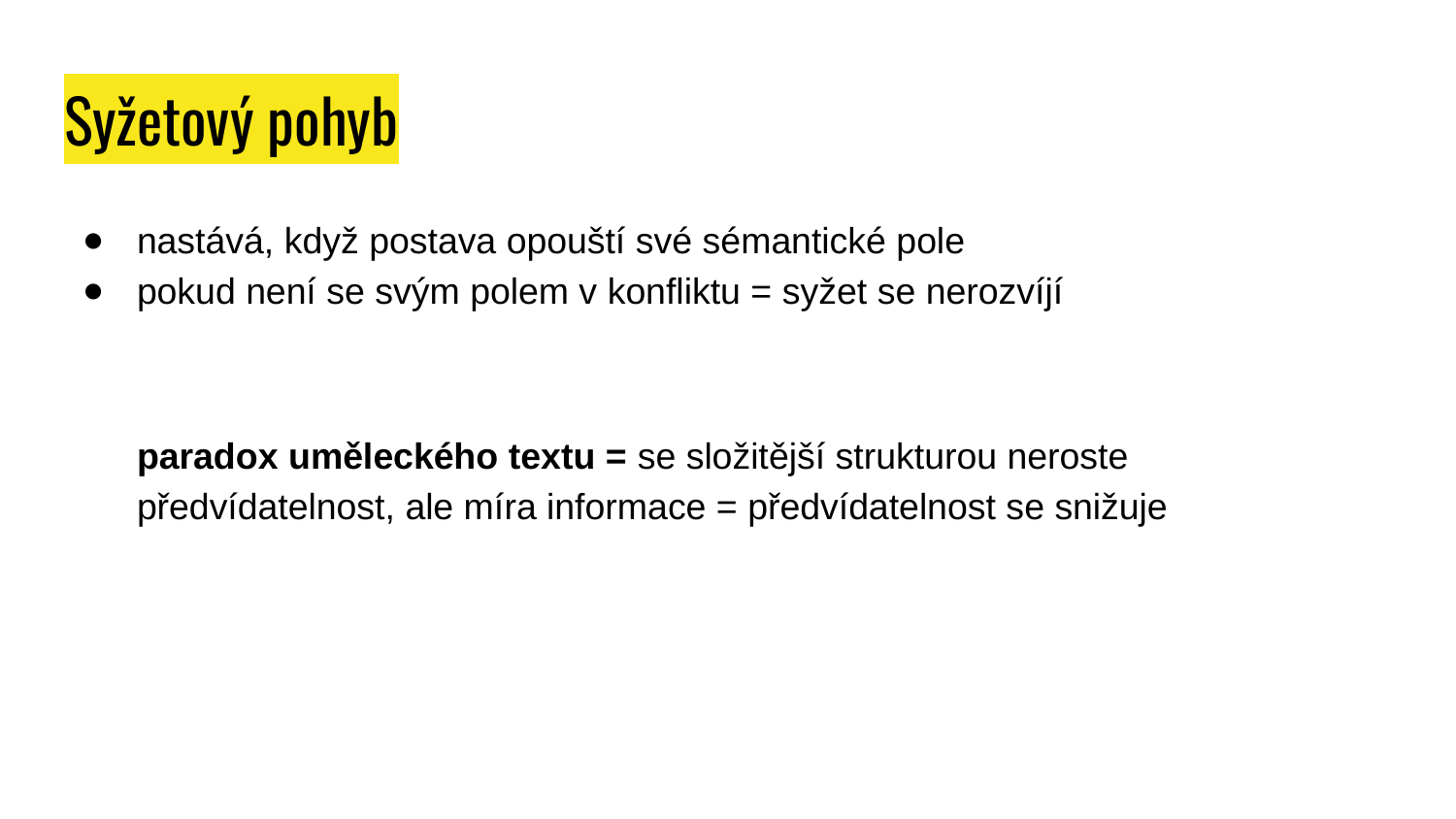

# Syžetový pohyb
nastává, když postava opouští své sémantické pole
pokud není se svým polem v konfliktu = syžet se nerozvíjí

paradox uměleckého textu = se složitější strukturou neroste předvídatelnost, ale míra informace = předvídatelnost se snižuje